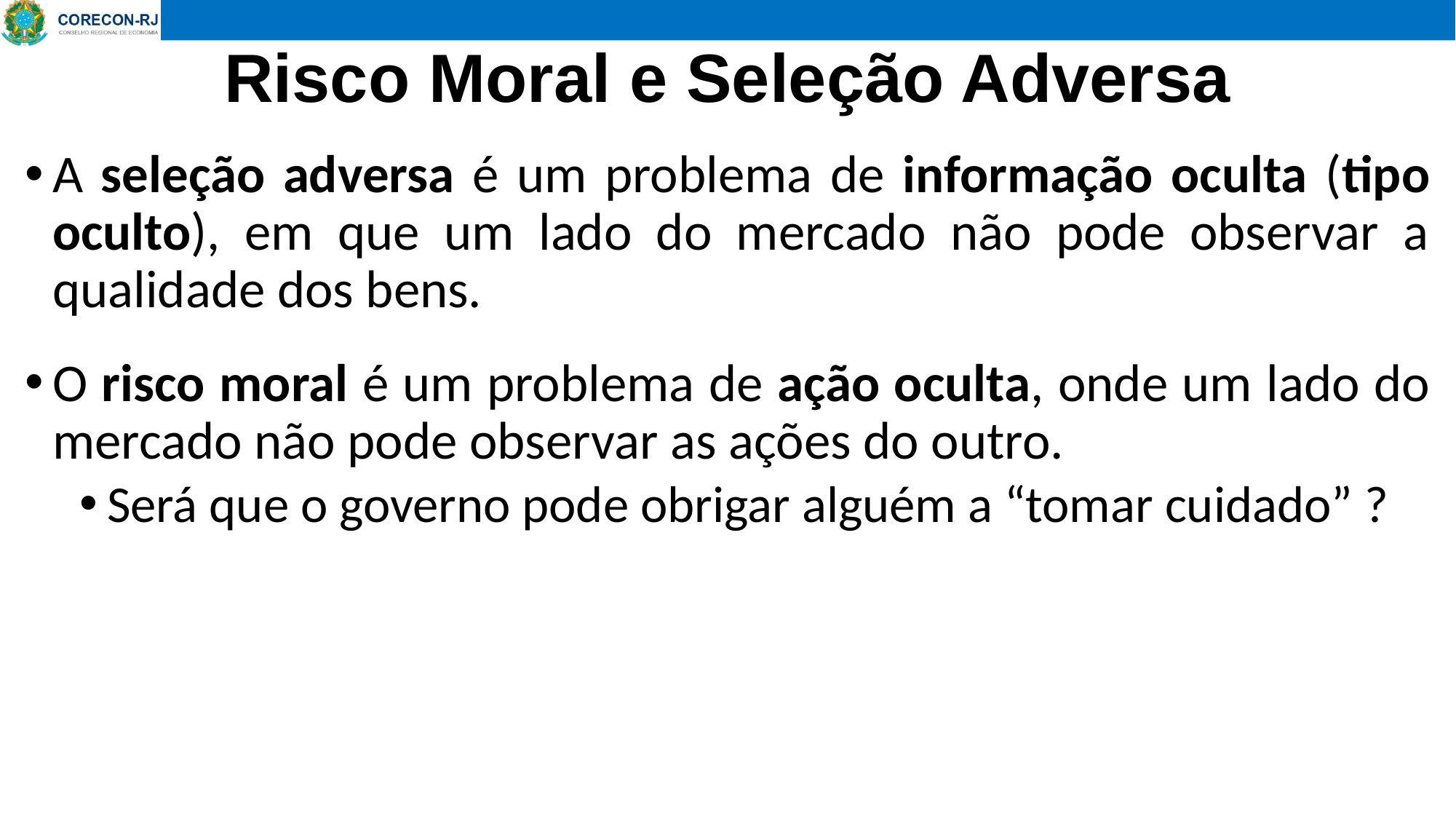

# Risco Moral e Seleção Adversa
A seleção adversa é um problema de informação oculta (tipo oculto), em que um lado do mercado não pode observar a qualidade dos bens.

O risco moral é um problema de ação oculta, onde um lado do mercado não pode observar as ações do outro.
Será que o governo pode obrigar alguém a “tomar cuidado” ?